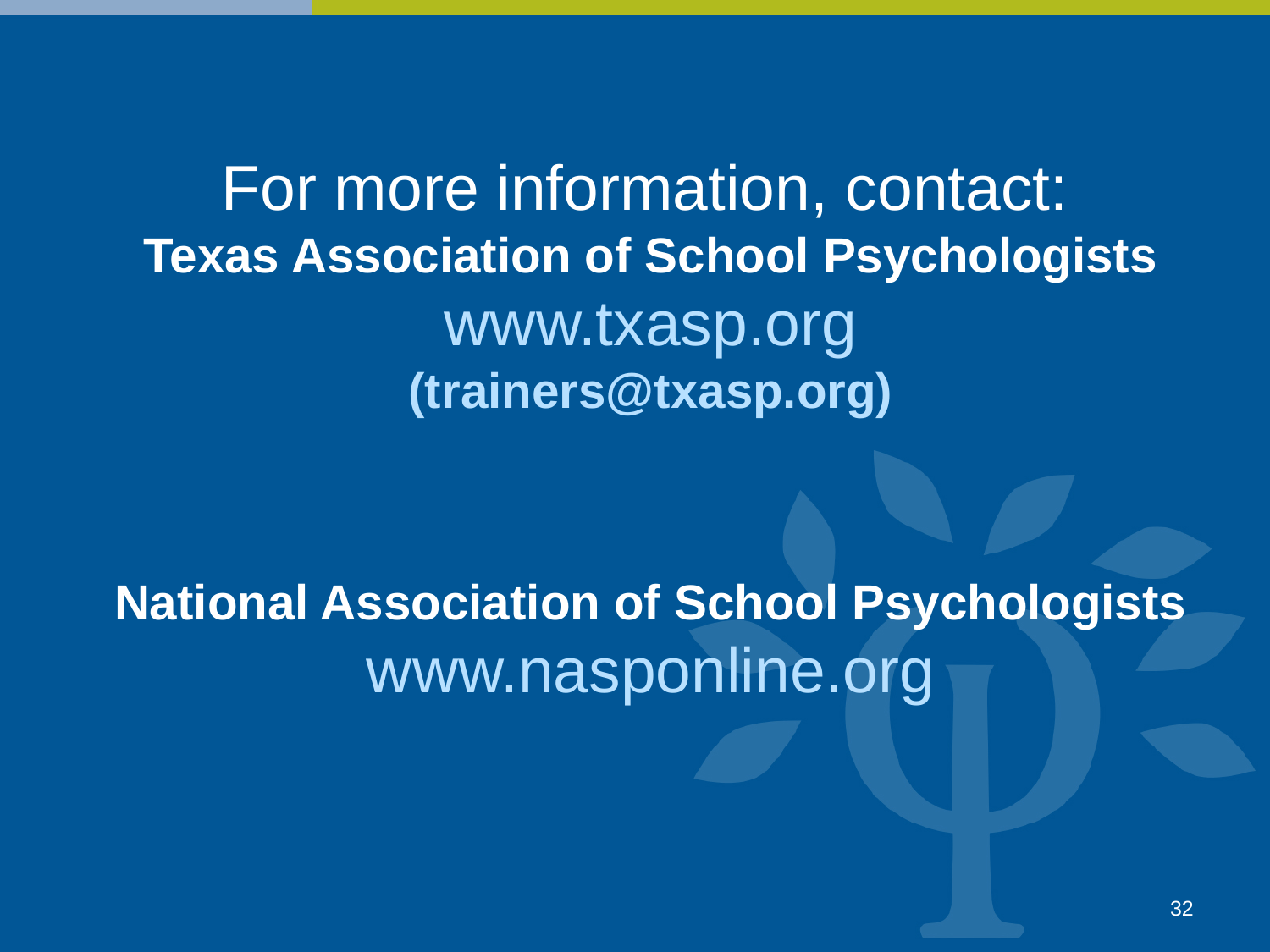

# For more information, contact: Texas Association of School Psychologists www.txasp.org (trainers@txasp.org) National Association of School Psychologists www.nasponline.org
32